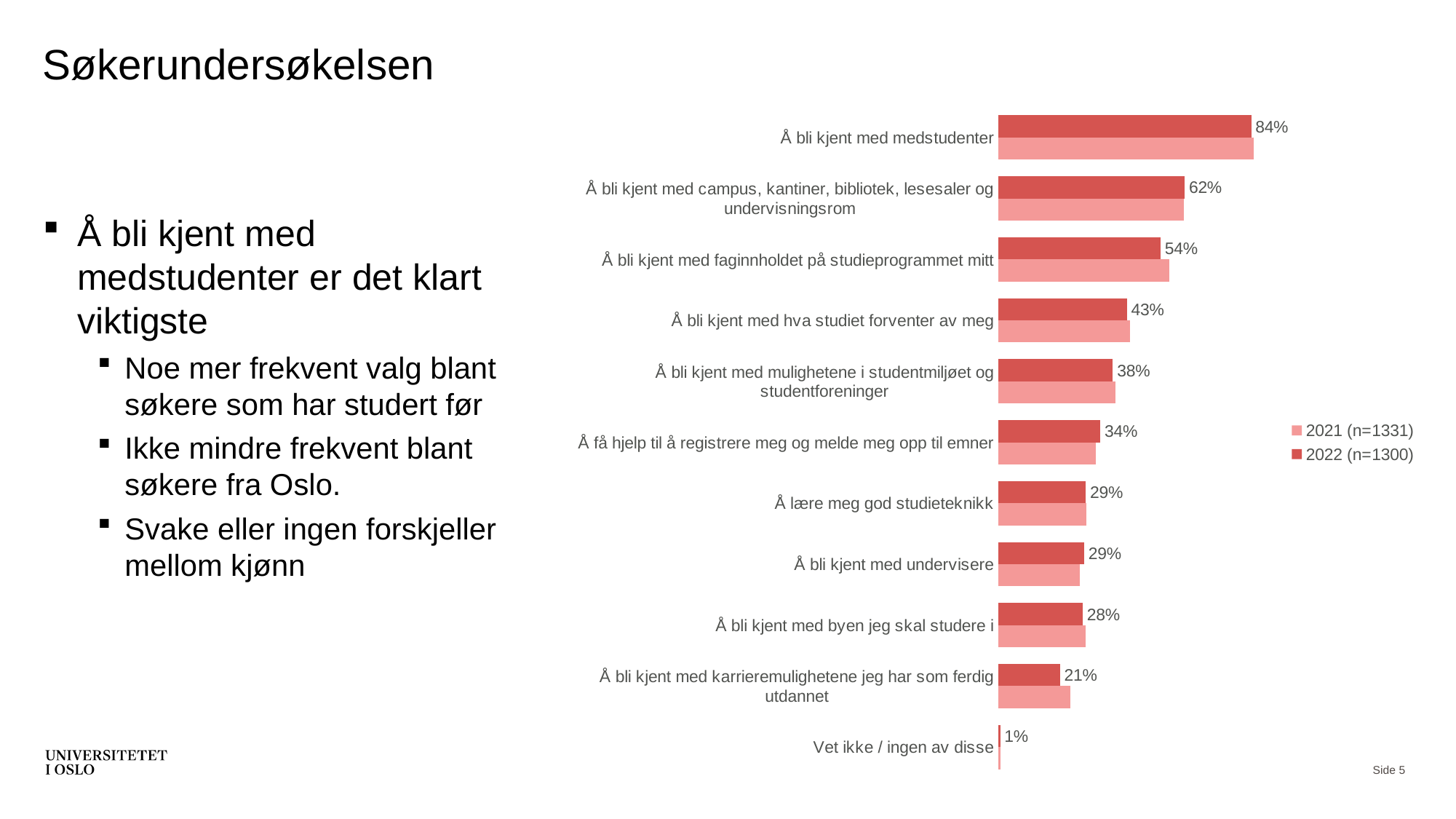

Søkerundersøkelsen

### Chart

| Category | 2022 (n=1300) | 2021 (n=1331) |
|---|---|---|
| Å bli kjent med medstudenter | 0.8407692307692308 | 0.8489857250187829 |
| Å bli kjent med campus, kantiner, bibliotek, lesesaler og undervisningsrom | 0.62 | 0.6175807663410969 |
| Å bli kjent med faginnholdet på studieprogrammet mitt | 0.5392307692307692 | 0.5679939894815927 |
| Å bli kjent med hva studiet forventer av meg | 0.42769230769230776 | 0.43726521412471825 |
| Å bli kjent med mulighetene i studentmiljøet og studentforeninger | 0.38076923076923075 | 0.38918106686701726 |
| Å få hjelp til å registrere meg og melde meg opp til emner | 0.3392307692307692 | 0.3253193087903832 |
| Å lære meg god studieteknikk | 0.2907692307692308 | 0.2930127723516153 |
| Å bli kjent med undervisere | 0.2853846153846154 | 0.27122464312546957 |
| Å bli kjent med byen jeg skal studere i | 0.28076923076923077 | 0.290007513148009 |
| Å bli kjent med karrieremulighetene jeg har som ferdig utdannet | 0.2053846153846154 | 0.24042073628850488 |
| Vet ikke / ingen av disse | 0.006153846153846154 | 0.006010518407212622 |
Å bli kjent med medstudenter er det klart viktigste
Noe mer frekvent valg blant søkere som har studert før
Ikke mindre frekvent blant søkere fra Oslo.
Svake eller ingen forskjeller mellom kjønn

Side 5